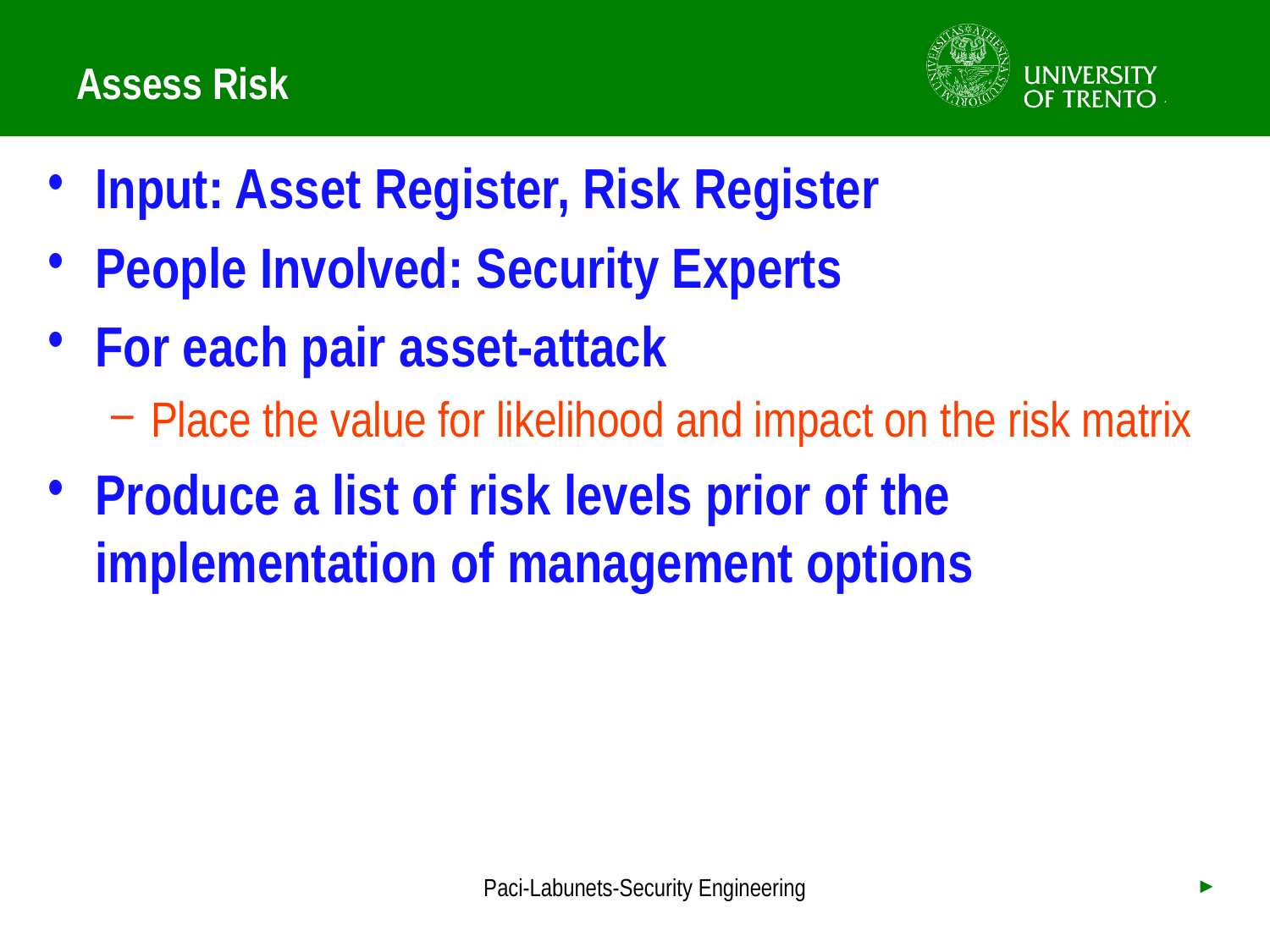

# Assess Risk
Input: Asset Register, Risk Register
People Involved: Security Experts
For each pair asset-attack
Place the value for likelihood and impact on the risk matrix
Produce a list of risk levels prior of the implementation of management options

Paci-Labunets-Security Engineering
►